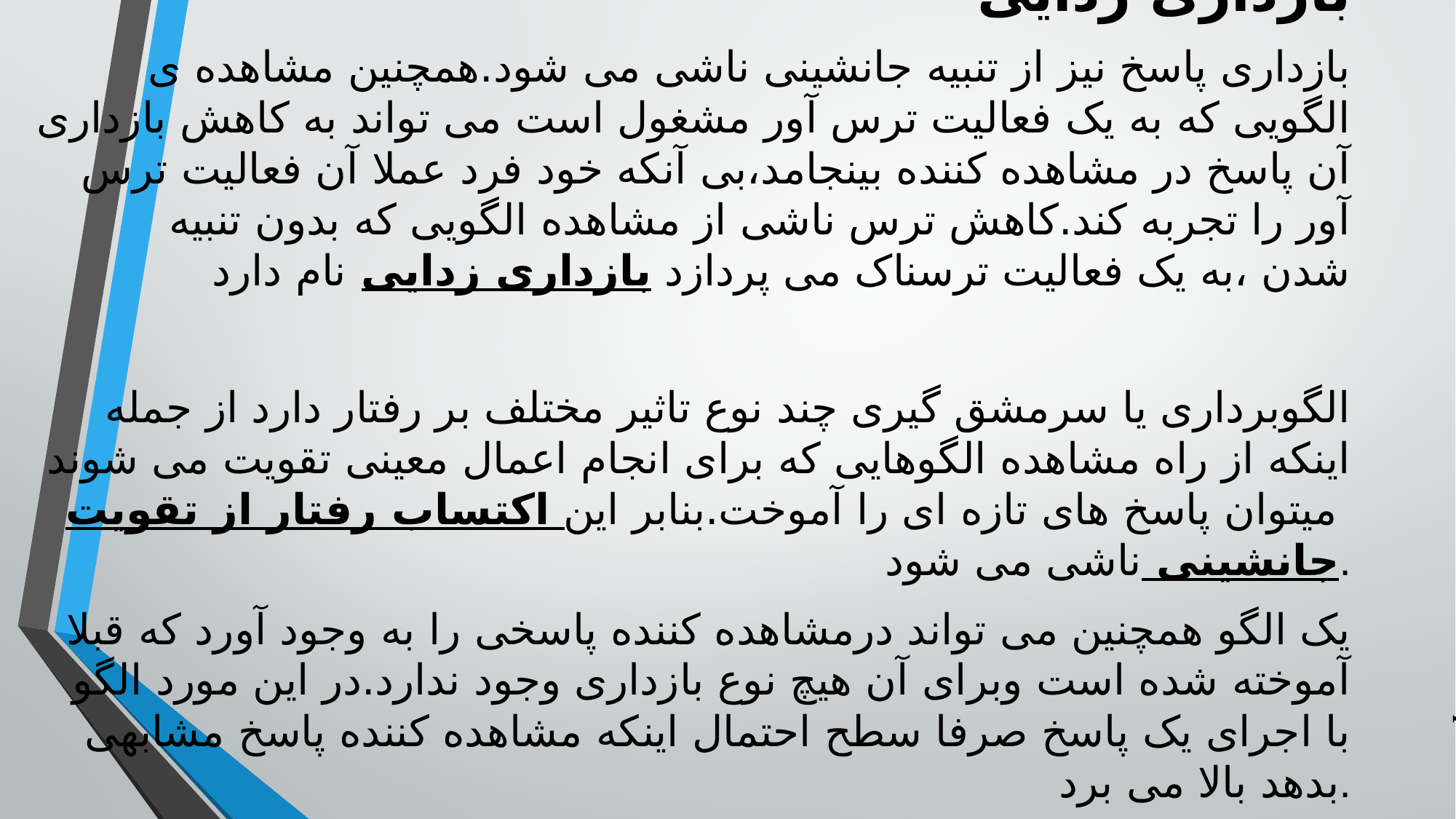

بازداری زدایی
بازداری پاسخ نیز از تنبیه جانشینی ناشی می شود.همچنین مشاهده ی الگویی که به یک فعالیت ترس آور مشغول است می تواند به کاهش بازداری آن پاسخ در مشاهده کننده بینجامد،بی آنکه خود فرد عملا آن فعالیت ترس آور را تجربه کند.کاهش ترس ناشی از مشاهده الگویی که بدون تنبیه شدن ،به یک فعالیت ترسناک می پردازد بازداری زدایی نام دارد

الگوبرداری یا سرمشق گیری چند نوع تاثیر مختلف بر رفتار دارد از جمله اینکه از راه مشاهده الگوهایی که برای انجام اعمال معینی تقویت می شوند  میتوان پاسخ های تازه ای را آموخت.بنابر این اکتساب رفتار از تقویت جانشینی ناشی می شود.
یک الگو همچنین می تواند درمشاهده کننده پاسخی را به وجود آورد که قبلا آموخته شده است وبرای آن هیچ نوع بازداری وجود ندارد.در این مورد الگو با اجرای یک پاسخ صرفا سطح احتمال اینکه مشاهده کننده پاسخ مشابهی بدهد بالا می برد.

#